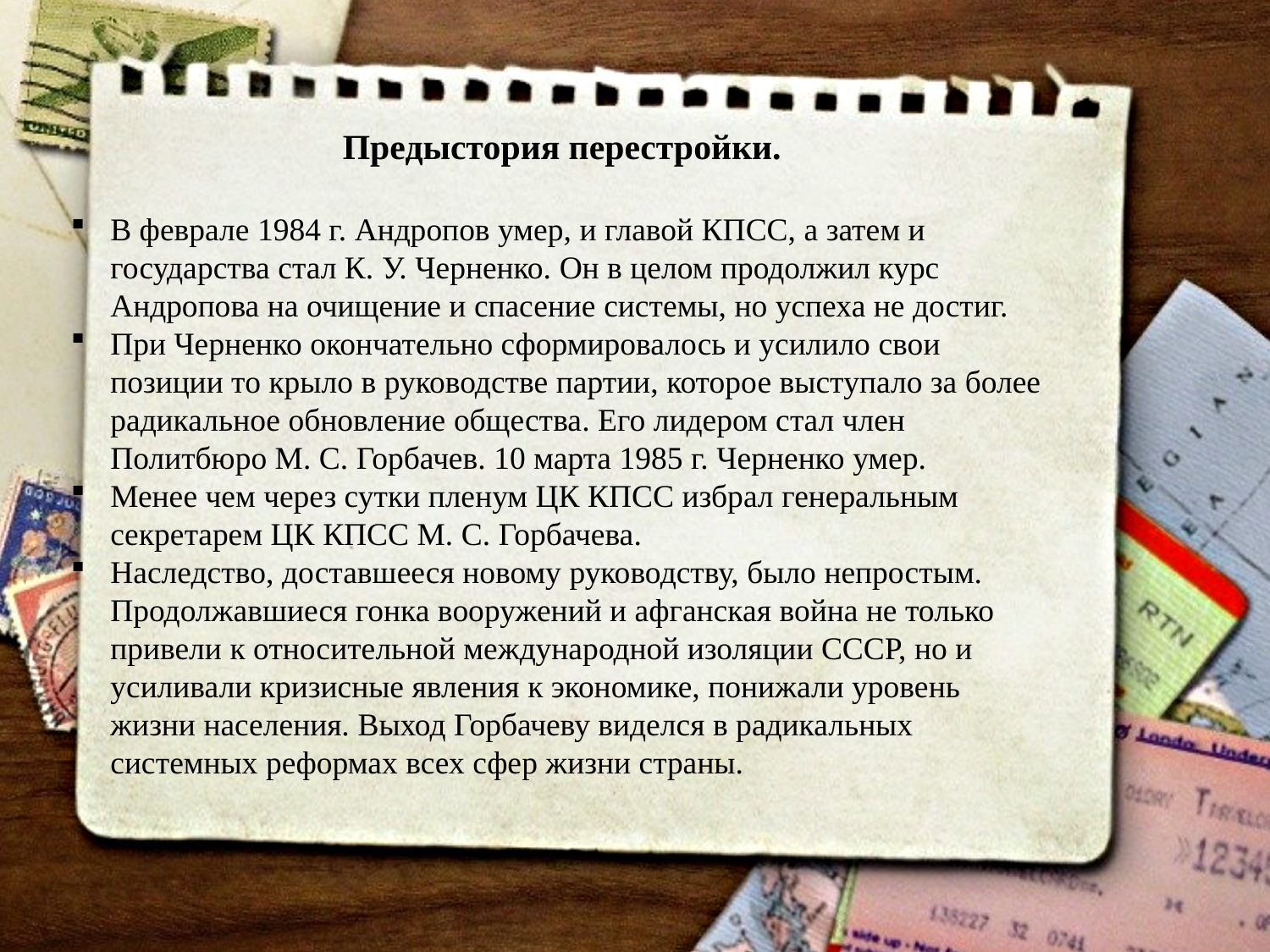

Предыстория перестройки.

В феврале 1984 г. Андропов умер, и главой КПСС, а затем и государства стал К. У. Черненко. Он в целом продолжил курс Андропова на очищение и спасение системы, но успеха не достиг.
При Черненко окончательно сформировалось и усилило свои позиции то крыло в руководстве партии, которое выступало за более радикальное обновление общества. Его лидером стал член Политбюро М. С. Горбачев. 10 марта 1985 г. Черненко умер.
Менее чем через сутки пленум ЦК КПСС избрал генеральным секретарем ЦК КПСС М. С. Горбачева.
Наследство, доставшееся новому руководству, было непростым. Продолжавшиеся гонка вооружений и афганская война не только привели к относительной международной изоляции СССР, но и усиливали кризисные явления к экономике, понижали уровень жизни населения. Выход Горбачеву виделся в радикальных системных реформах всех сфер жизни страны.